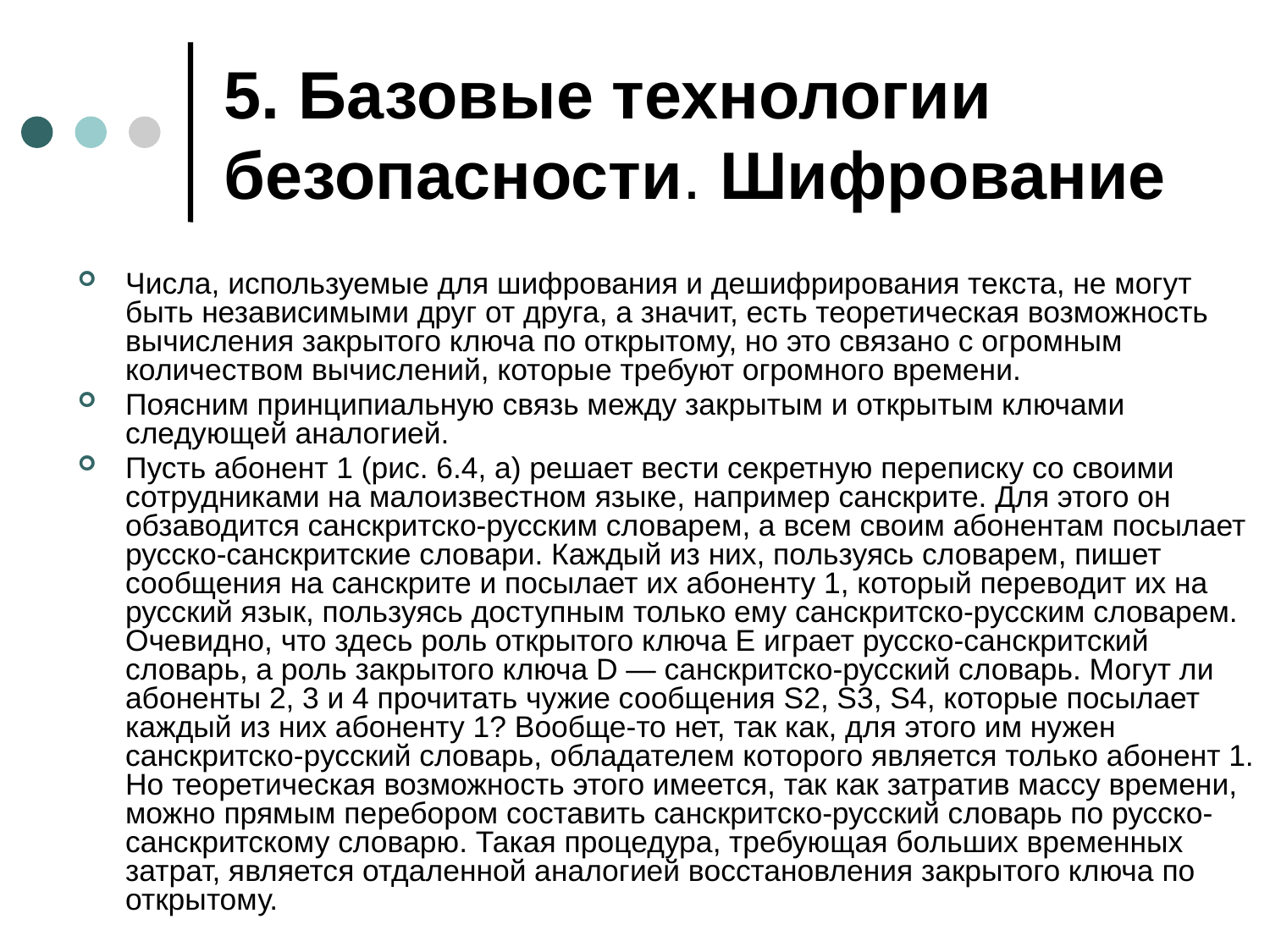

# 5. Базовые технологии безопасности. Шифрование
Числа, используемые для шифрования и дешифрирования текста, не могут быть независимыми друг от друга, а значит, есть теоретическая возможность вычисления закрытого ключа по открытому, но это связано с огромным количеством вычислений, которые требуют огромного времени.
Поясним принципиальную связь между закрытым и открытым ключами следующей аналогией.
Пусть абонент 1 (рис. 6.4, а) решает вести секретную переписку со своими сотрудниками на малоизвестном языке, например санскрите. Для этого он обзаводится санскритско-русским словарем, а всем своим абонентам посылает русско-санскритские словари. Каждый из них, пользуясь словарем, пишет сообщения на санскрите и посылает их абоненту 1, который переводит их на русский язык, пользуясь доступным только ему санскритско-русским словарем. Очевидно, что здесь роль открытого ключа Е играет русско-санскритский словарь, а роль закрытого ключа D — санскритско-русский словарь. Могут ли абоненты 2, 3 и 4 прочитать чужие сообщения S2, S3, S4, которые посылает каждый из них абоненту 1? Вообще-то нет, так как, для этого им нужен санскритско-русский словарь, обладателем которого является только абонент 1. Но теоретическая возможность этого имеется, так как затратив массу времени, можно прямым перебором составить санскритско-русский словарь по русско-санскритскому словарю. Такая процедура, требующая больших временных затрат, является отдаленной аналогией восстановления закрытого ключа по открытому.